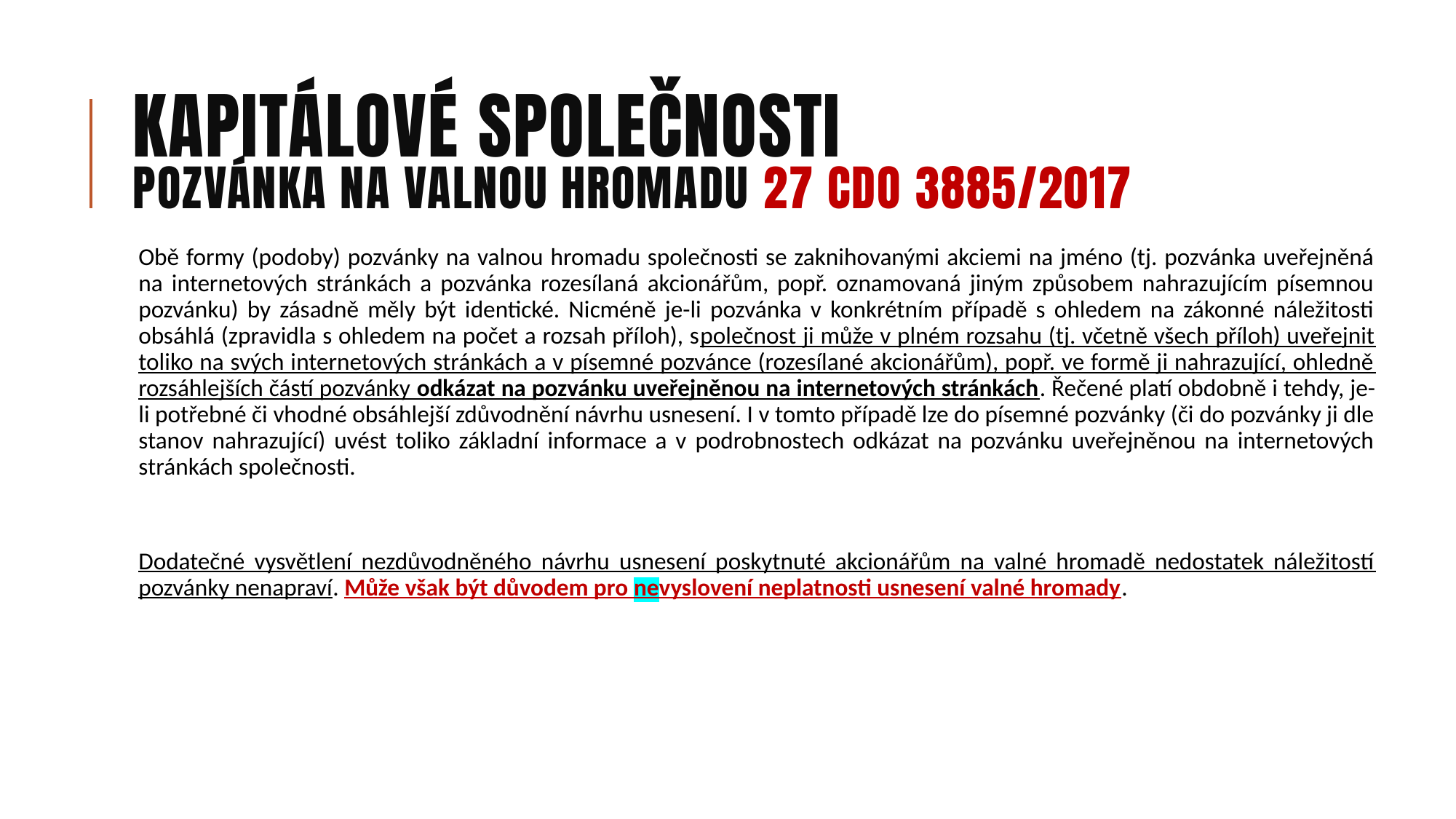

# KAPITÁLOVÉ SPOLEČNOSTI pozvánka na valnou hromadu 27 Cdo 3885/2017
Obě formy (podoby) pozvánky na valnou hromadu společnosti se zaknihovanými akciemi na jméno (tj. pozvánka uveřejněná na internetových stránkách a pozvánka rozesílaná akcionářům, popř. oznamovaná jiným způsobem nahrazujícím písemnou pozvánku) by zásadně měly být identické. Nicméně je-li pozvánka v konkrétním případě s ohledem na zákonné náležitosti obsáhlá (zpravidla s ohledem na počet a rozsah příloh), společnost ji může v plném rozsahu (tj. včetně všech příloh) uveřejnit toliko na svých internetových stránkách a v písemné pozvánce (rozesílané akcionářům), popř. ve formě ji nahrazující, ohledně rozsáhlejších částí pozvánky odkázat na pozvánku uveřejněnou na internetových stránkách. Řečené platí obdobně i tehdy, je-li potřebné či vhodné obsáhlejší zdůvodnění návrhu usnesení. I v tomto případě lze do písemné pozvánky (či do pozvánky ji dle stanov nahrazující) uvést toliko základní informace a v podrobnostech odkázat na pozvánku uveřejněnou na internetových stránkách společnosti.

Dodatečné vysvětlení nezdůvodněného návrhu usnesení poskytnuté akcionářům na valné hromadě nedostatek náležitostí pozvánky nenapraví. Může však být důvodem pro nevyslovení neplatnosti usnesení valné hromady.